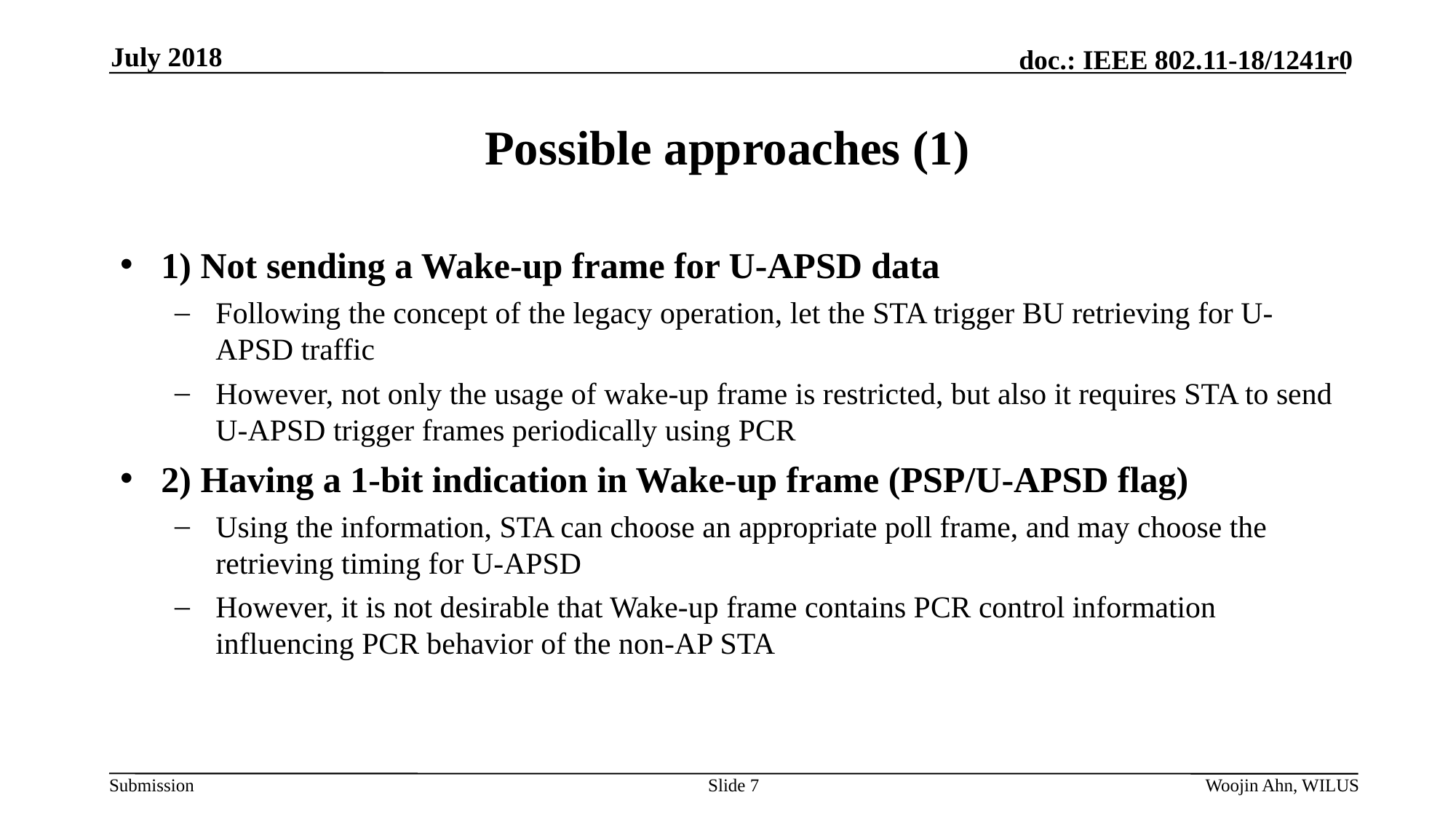

July 2018
# Possible approaches (1)
1) Not sending a Wake-up frame for U-APSD data
Following the concept of the legacy operation, let the STA trigger BU retrieving for U-APSD traffic
However, not only the usage of wake-up frame is restricted, but also it requires STA to send U-APSD trigger frames periodically using PCR
2) Having a 1-bit indication in Wake-up frame (PSP/U-APSD flag)
Using the information, STA can choose an appropriate poll frame, and may choose the retrieving timing for U-APSD
However, it is not desirable that Wake-up frame contains PCR control information influencing PCR behavior of the non-AP STA

Slide 7
Woojin Ahn, WILUS